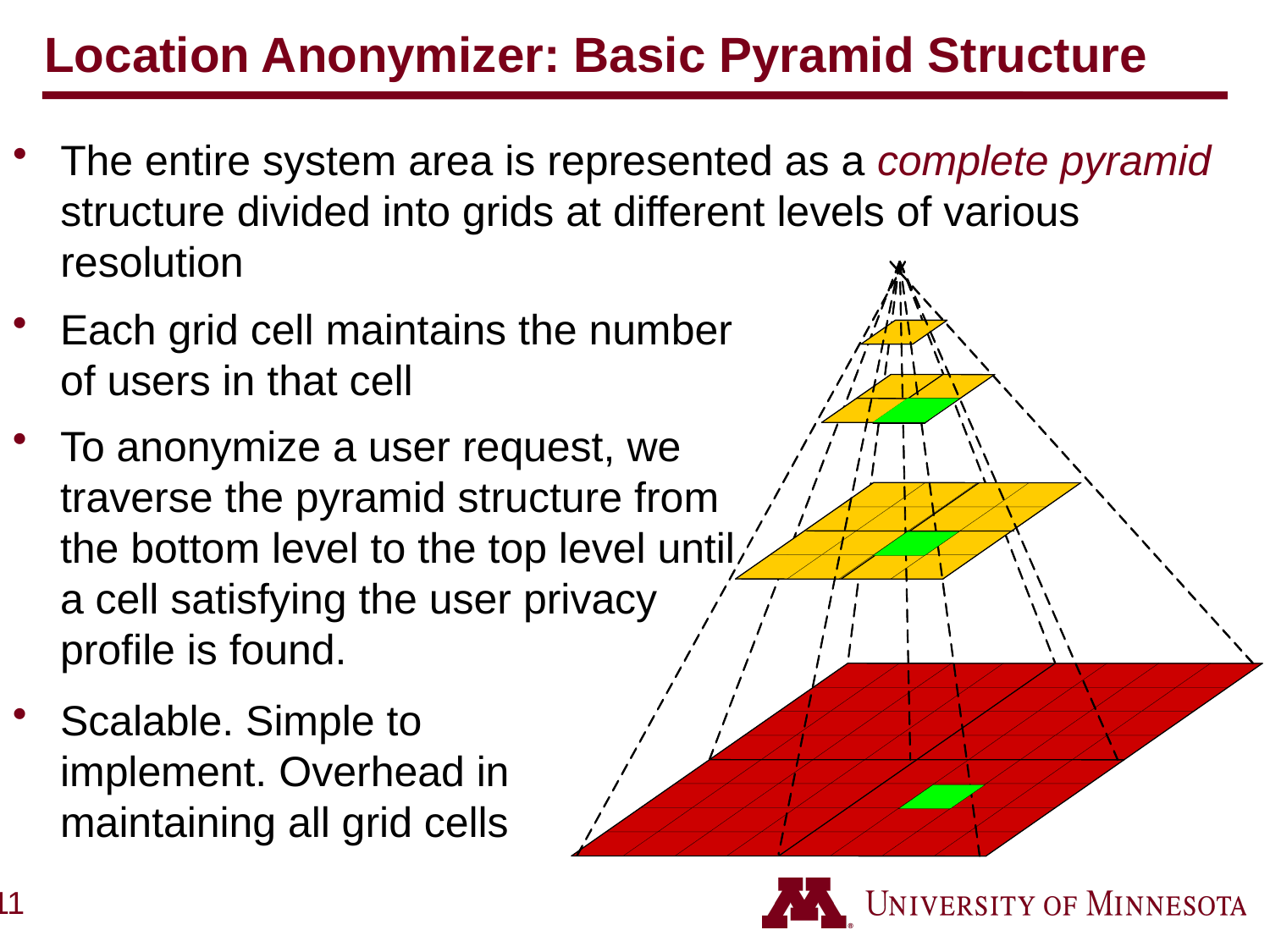

# Location Anonymizer: Basic Pyramid Structure
The entire system area is represented as a complete pyramid structure divided into grids at different levels of various resolution

Each grid cell maintains the number of users in that cell

To anonymize a user request, we traverse the pyramid structure from the bottom level to the top level until a cell satisfying the user privacy profile is found.

Scalable. Simple to implement. Overhead in maintaining all grid cells